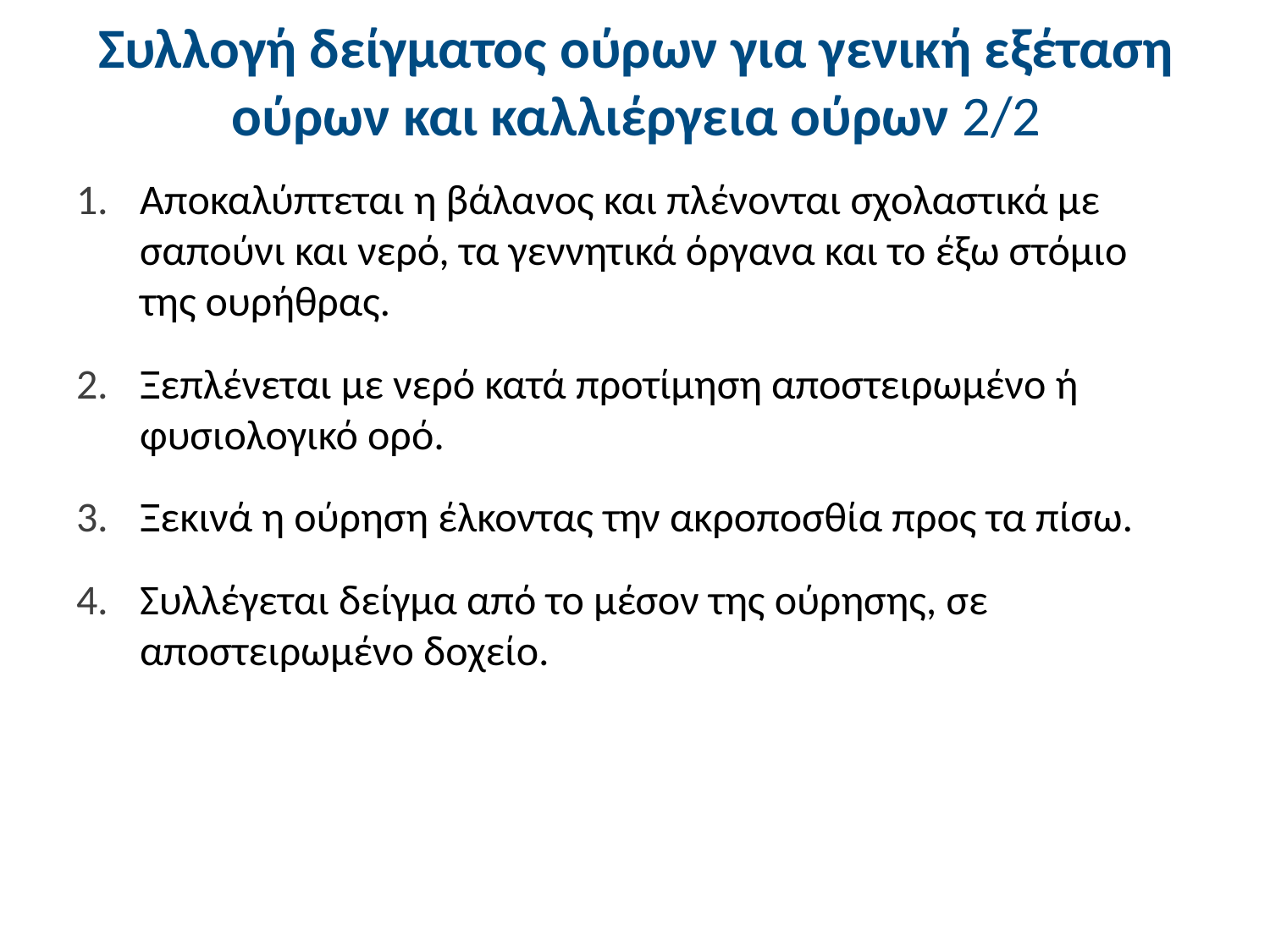

# Συλλογή δείγματος ούρων για γενική εξέταση ούρων και καλλιέργεια ούρων 2/2
Αποκαλύπτεται η βάλανος και πλένονται σχολαστικά με σαπούνι και νερό, τα γεννητικά όργανα και το έξω στόμιο της ουρήθρας.
Ξεπλένεται με νερό κατά προτίμηση αποστειρωμένο ή φυσιολογικό ορό.
Ξεκινά η ούρηση έλκοντας την ακροποσθία προς τα πίσω.
Συλλέγεται δείγμα από το μέσον της ούρησης, σε αποστειρωμένο δοχείο.